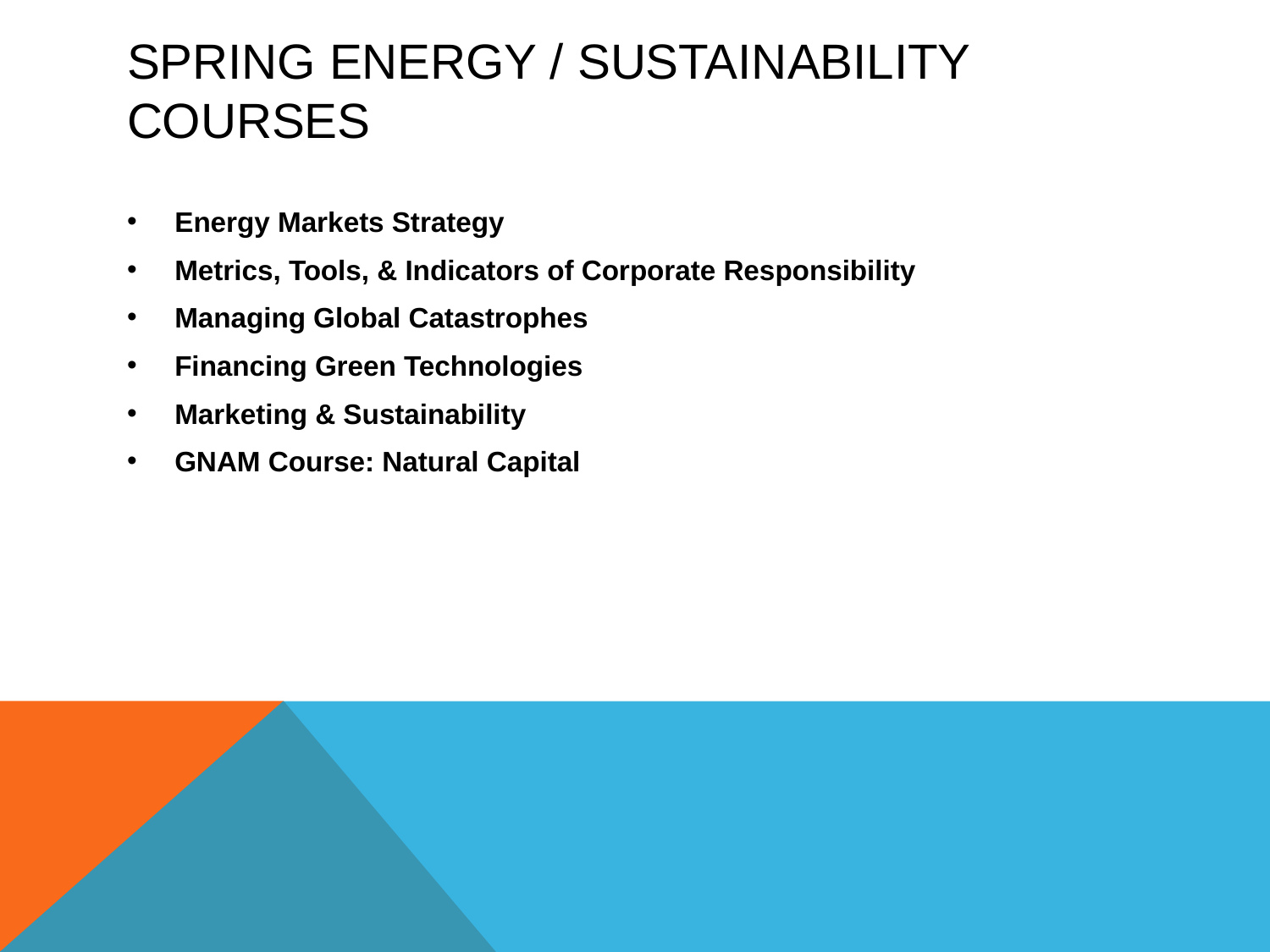

# Spring Energy / sustainability courses
Energy Markets Strategy
Metrics, Tools, & Indicators of Corporate Responsibility
Managing Global Catastrophes
Financing Green Technologies
Marketing & Sustainability
GNAM Course: Natural Capital